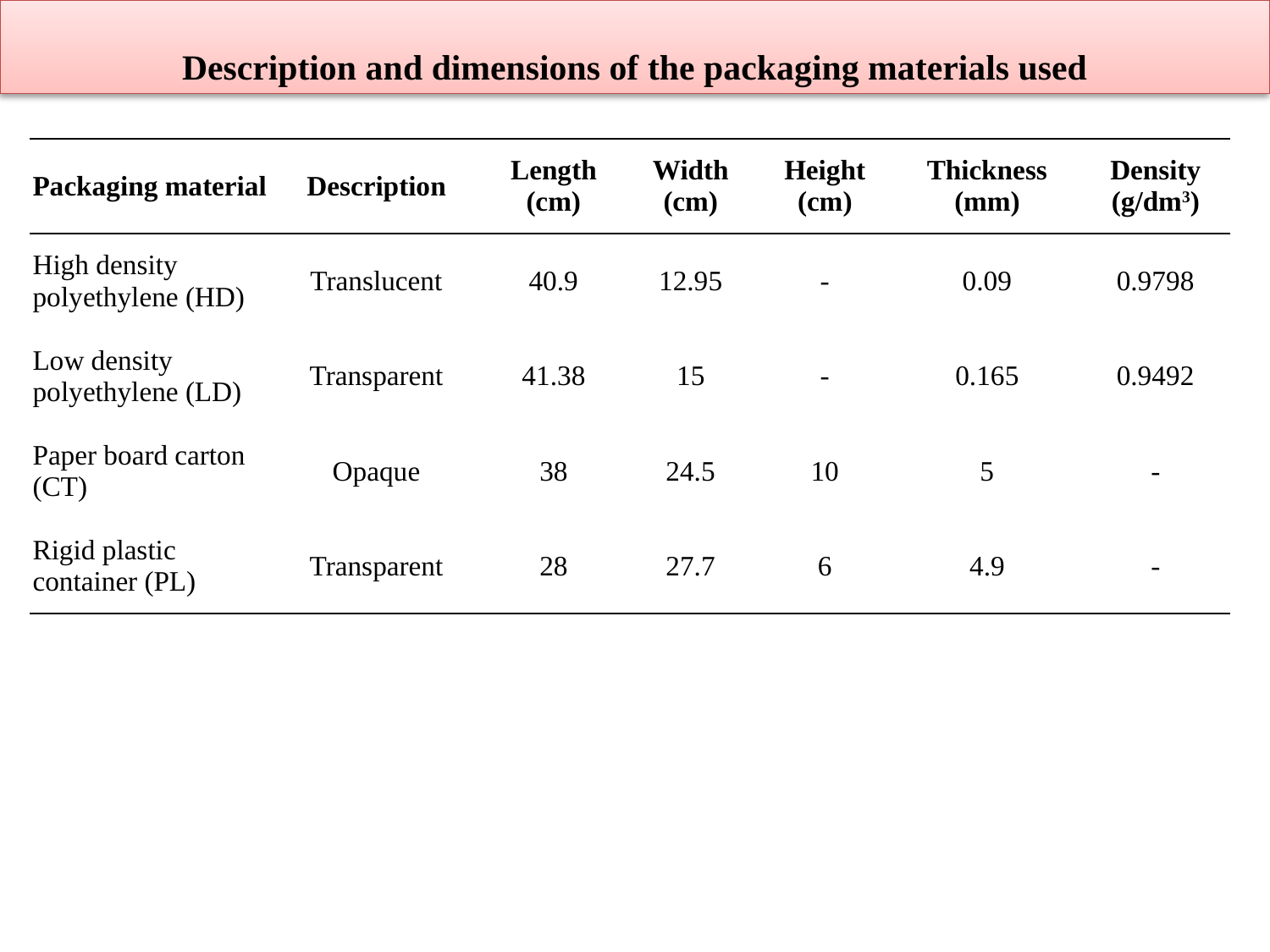

Description and dimensions of the packaging materials used
| Packaging material | Description | Length (cm) | Width (cm) | Height (cm) | Thickness (mm) | Density (g/dm3) |
| --- | --- | --- | --- | --- | --- | --- |
| High density polyethylene (HD) | Translucent | 40.9 | 12.95 | - | 0.09 | 0.9798 |
| Low density polyethylene (LD) | Transparent | 41.38 | 15 | - | 0.165 | 0.9492 |
| Paper board carton (CT) | Opaque | 38 | 24.5 | 10 | 5 | - |
| Rigid plastic container (PL) | Transparent | 28 | 27.7 | 6 | 4.9 | - |